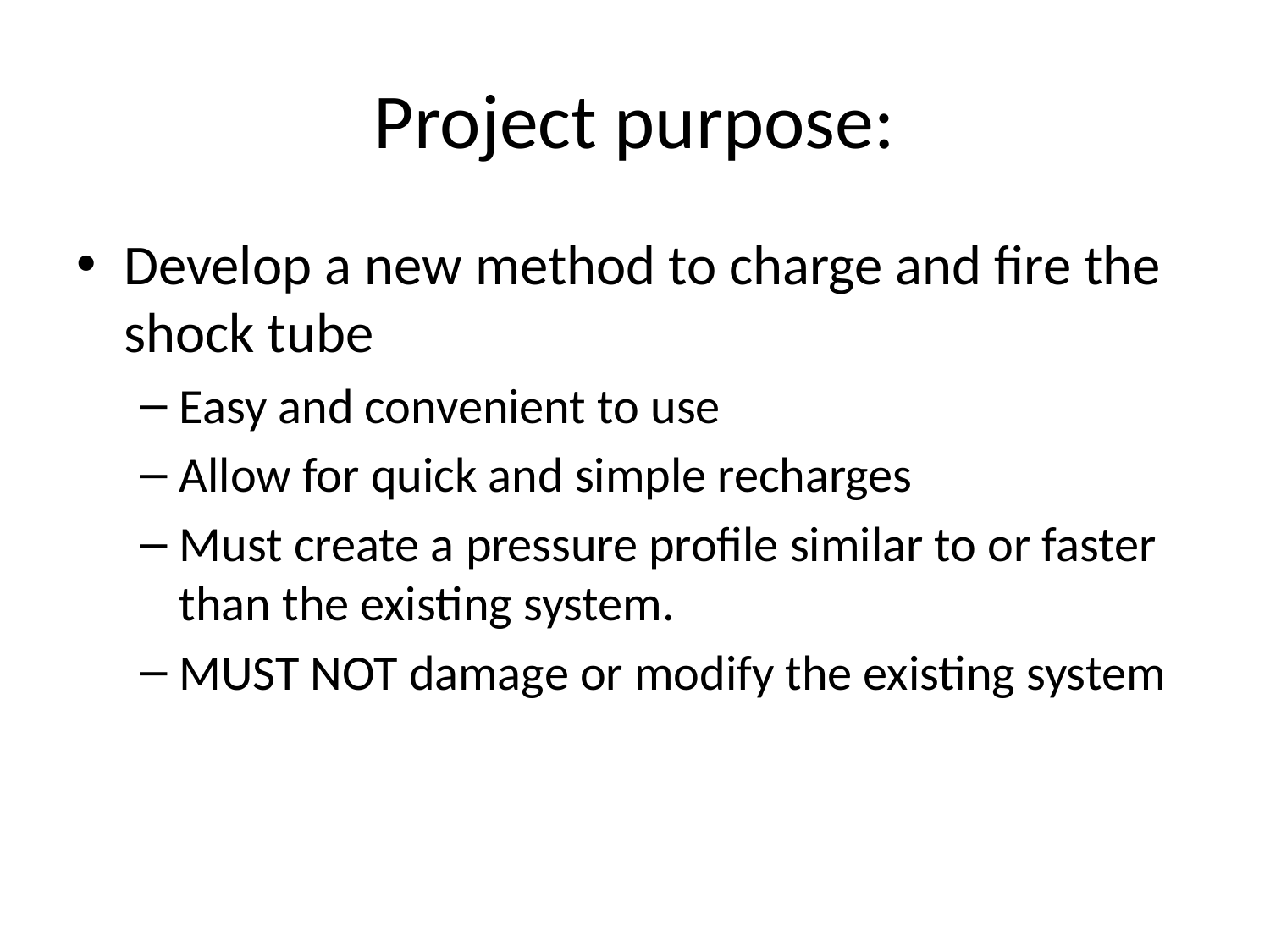

# Project purpose:
Develop a new method to charge and fire the shock tube
Easy and convenient to use
Allow for quick and simple recharges
Must create a pressure profile similar to or faster than the existing system.
MUST NOT damage or modify the existing system